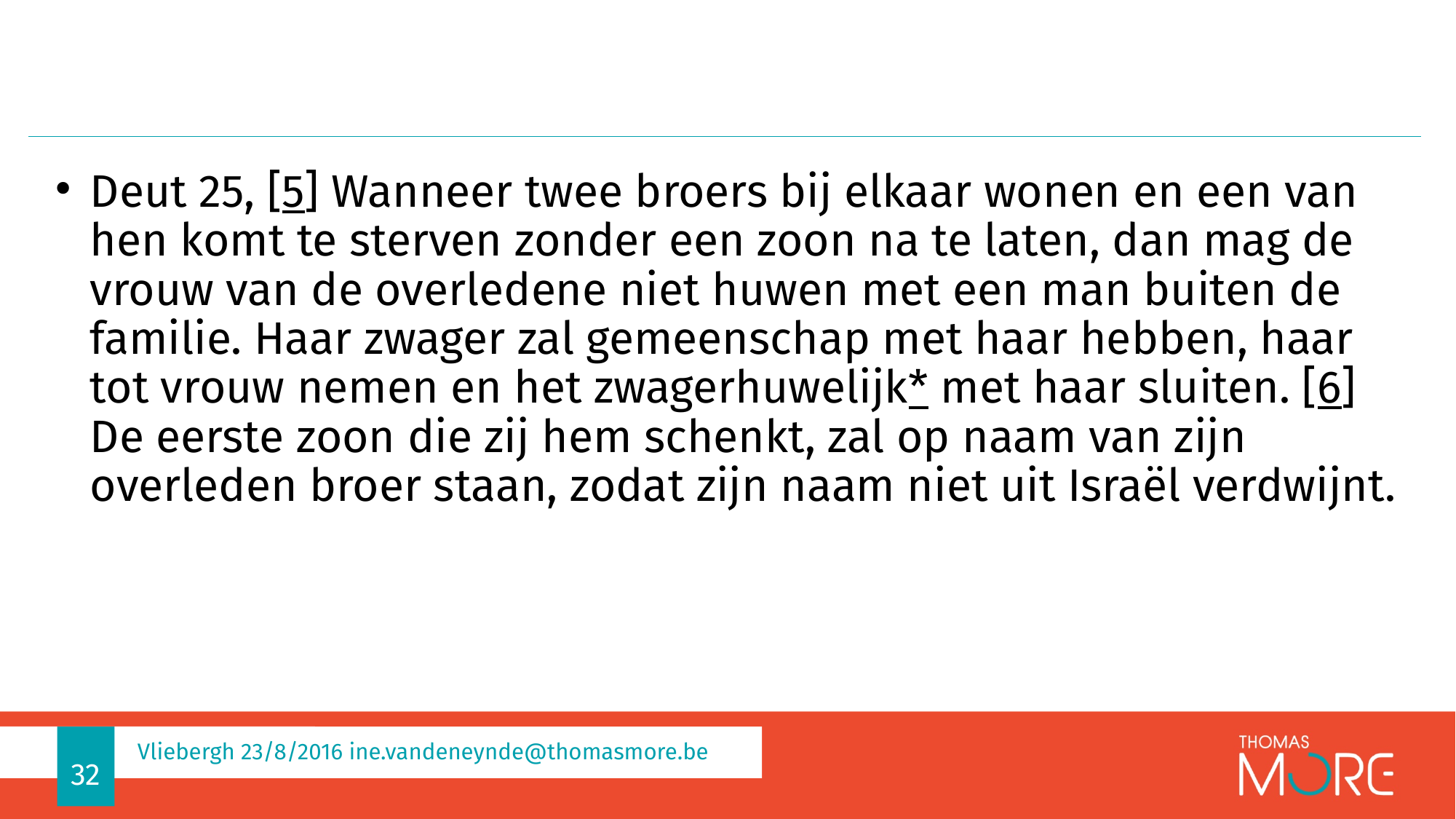

#
Deut 25, [5] Wanneer twee broers bij elkaar wonen en een van hen komt te sterven zonder een zoon na te laten, dan mag de vrouw van de overledene niet huwen met een man buiten de familie. Haar zwager zal gemeenschap met haar hebben, haar tot vrouw nemen en het zwagerhuwelijk* met haar sluiten. [6] De eerste zoon die zij hem schenkt, zal op naam van zijn overleden broer staan, zodat zijn naam niet uit Israël verdwijnt.
32
Vliebergh 23/8/2016 ine.vandeneynde@thomasmore.be